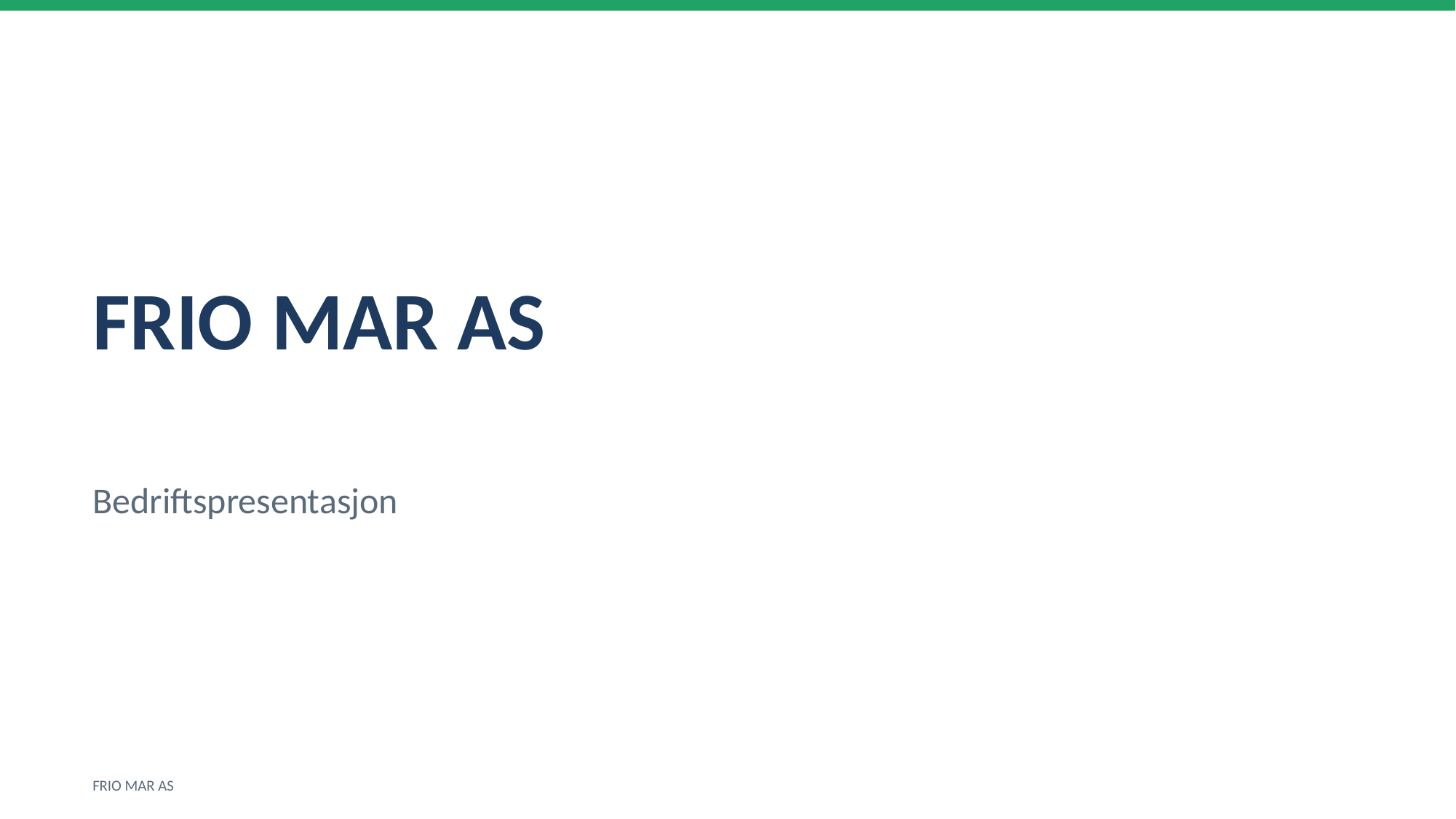

FRIO MAR AS
Bedriftspresentasjon
FRIO MAR AS